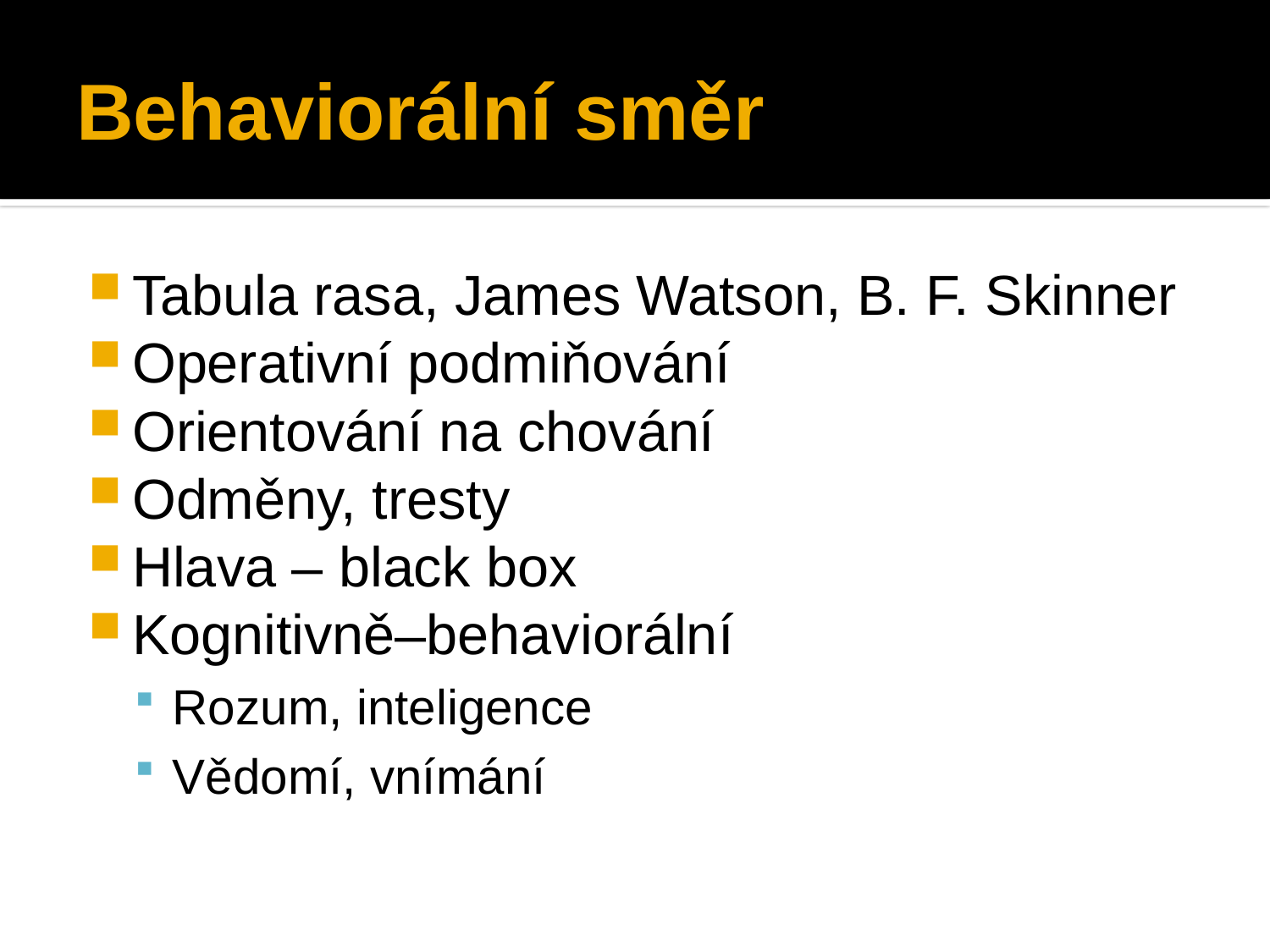

# Behaviorální směr
Tabula rasa, James Watson, B. F. Skinner
Operativní podmiňování
Orientování na chování
Odměny, tresty
Hlava – black box
Kognitivně–behaviorální
Rozum, inteligence
Vědomí, vnímání